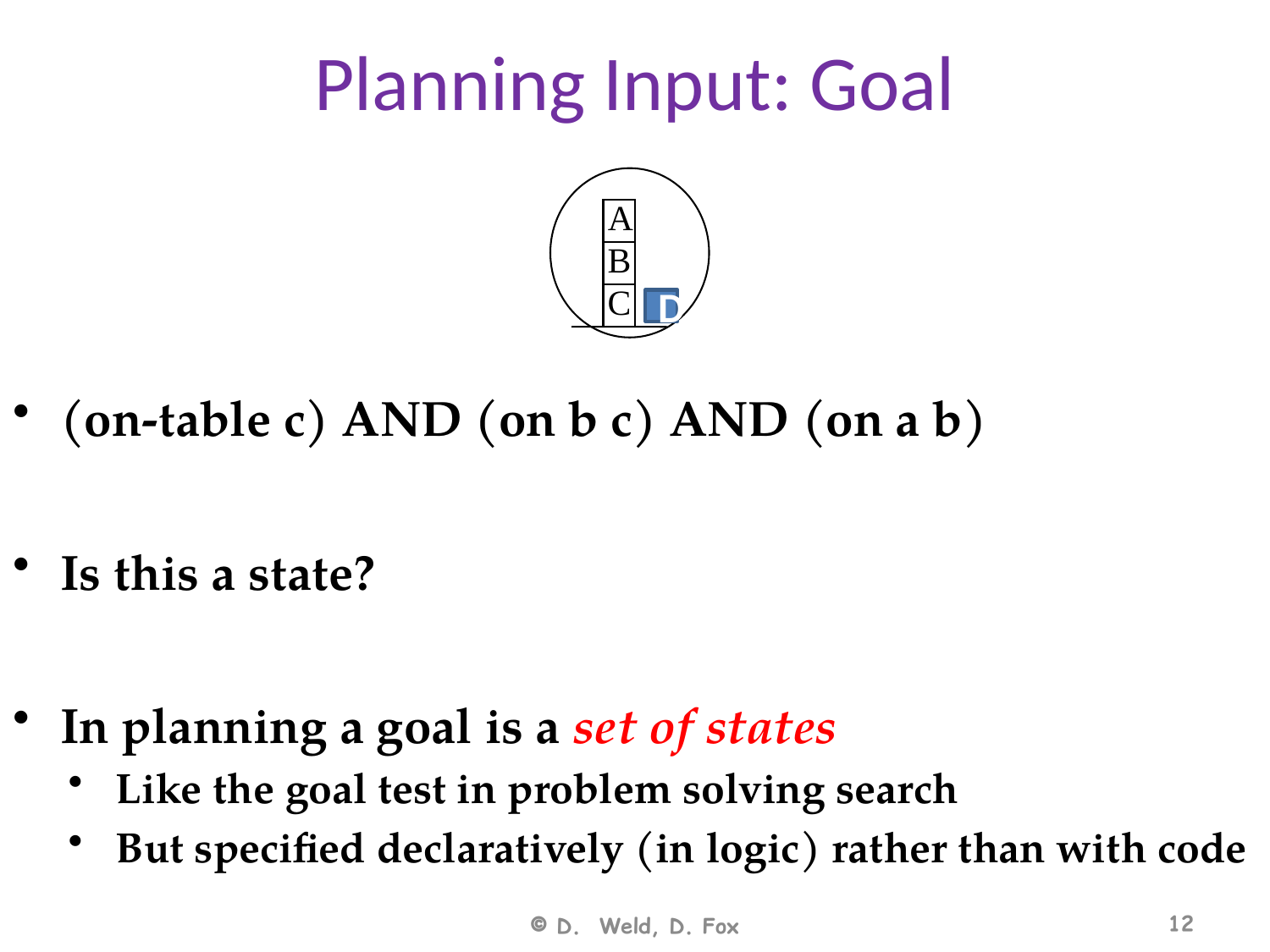

# Planning Input: Goal

A

B

C

D

(on-table c) AND (on b c) AND (on a b)

Is this a state?

In planning a goal is a set of states
Like the goal test in problem solving search
But specified declaratively (in logic) rather than with code
© D.  Weld, D. Fox
12